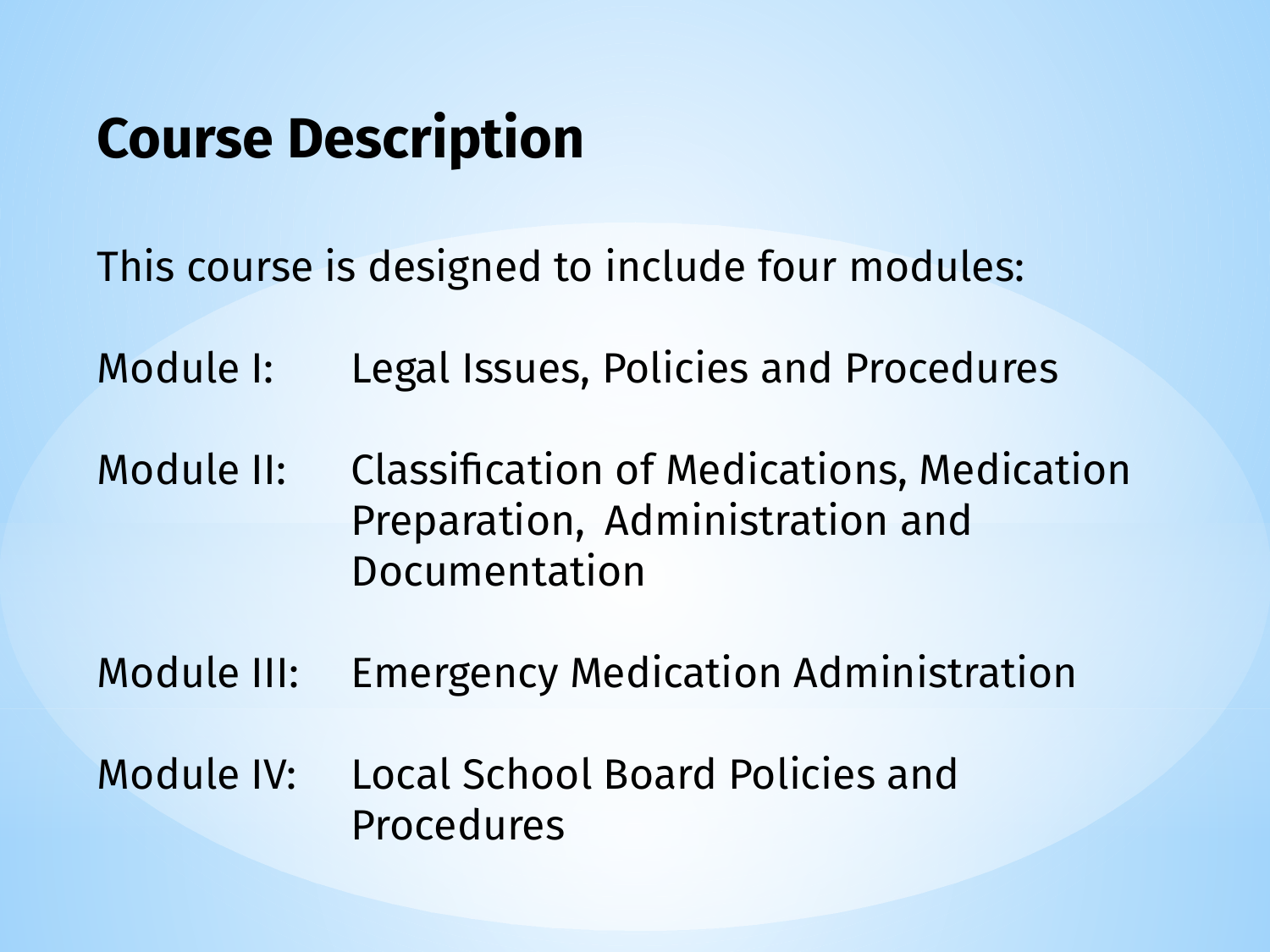

Course Description
This course is designed to include four modules:

Module I: 	Legal Issues, Policies and Procedures

Module II: 	Classification of Medications, Medication 		Preparation, 	Administration and 				Documentation

Module III:  	Emergency Medication Administration

Module IV: 	Local School Board Policies and 				Procedures